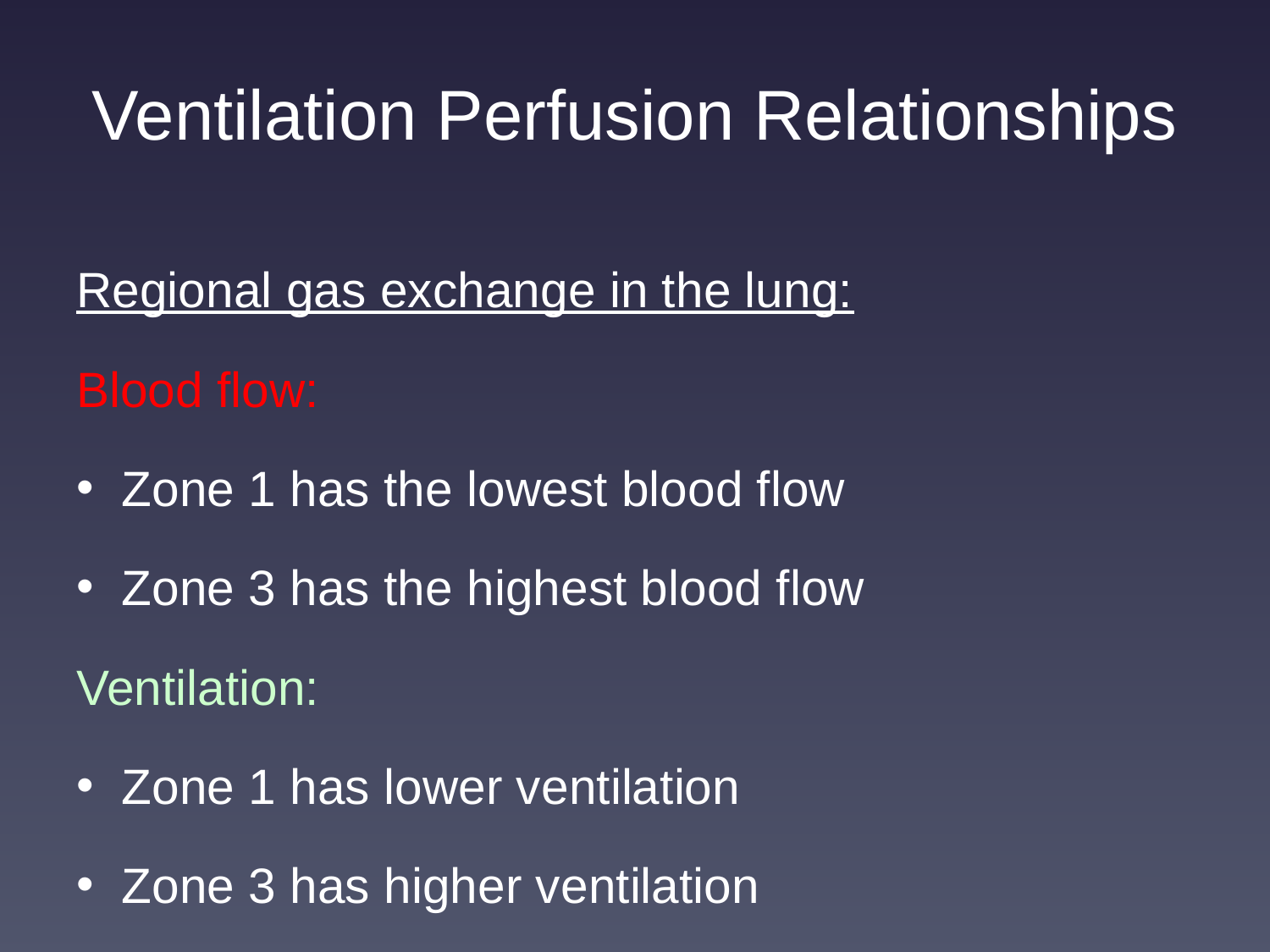

# Ventilation Perfusion Relationships
Regional gas exchange in the lung:
Blood flow:
Zone 1 has the lowest blood flow
Zone 3 has the highest blood flow
Ventilation:
Zone 1 has lower ventilation
Zone 3 has higher ventilation